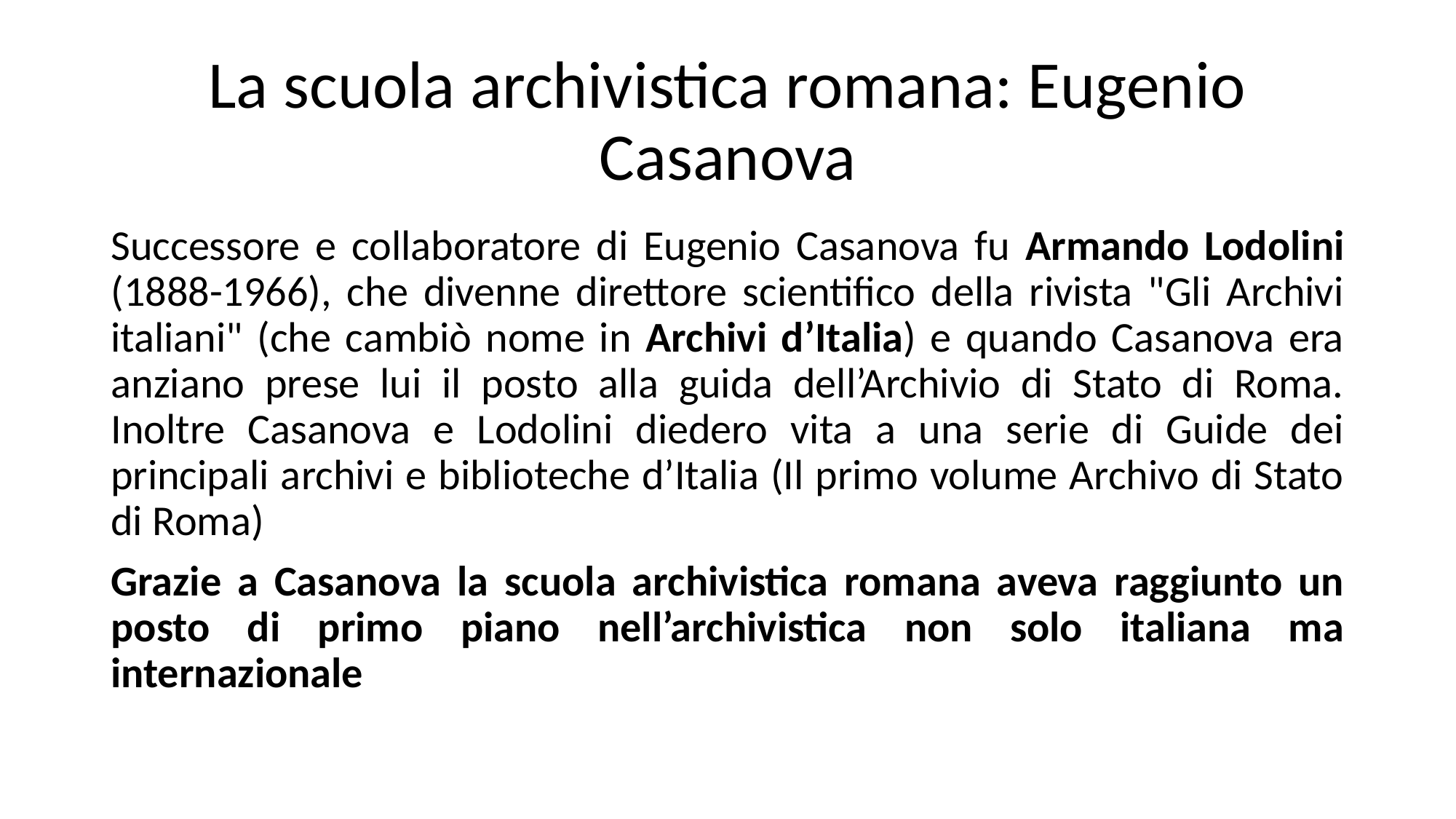

# La scuola archivistica romana: Eugenio Casanova
Successore e collaboratore di Eugenio Casanova fu Armando Lodolini (1888-1966), che divenne direttore scientifico della rivista "Gli Archivi italiani" (che cambiò nome in Archivi d’Italia) e quando Casanova era anziano prese lui il posto alla guida dell’Archivio di Stato di Roma. Inoltre Casanova e Lodolini diedero vita a una serie di Guide dei principali archivi e biblioteche d’Italia (Il primo volume Archivo di Stato di Roma)
Grazie a Casanova la scuola archivistica romana aveva raggiunto un posto di primo piano nell’archivistica non solo italiana ma internazionale